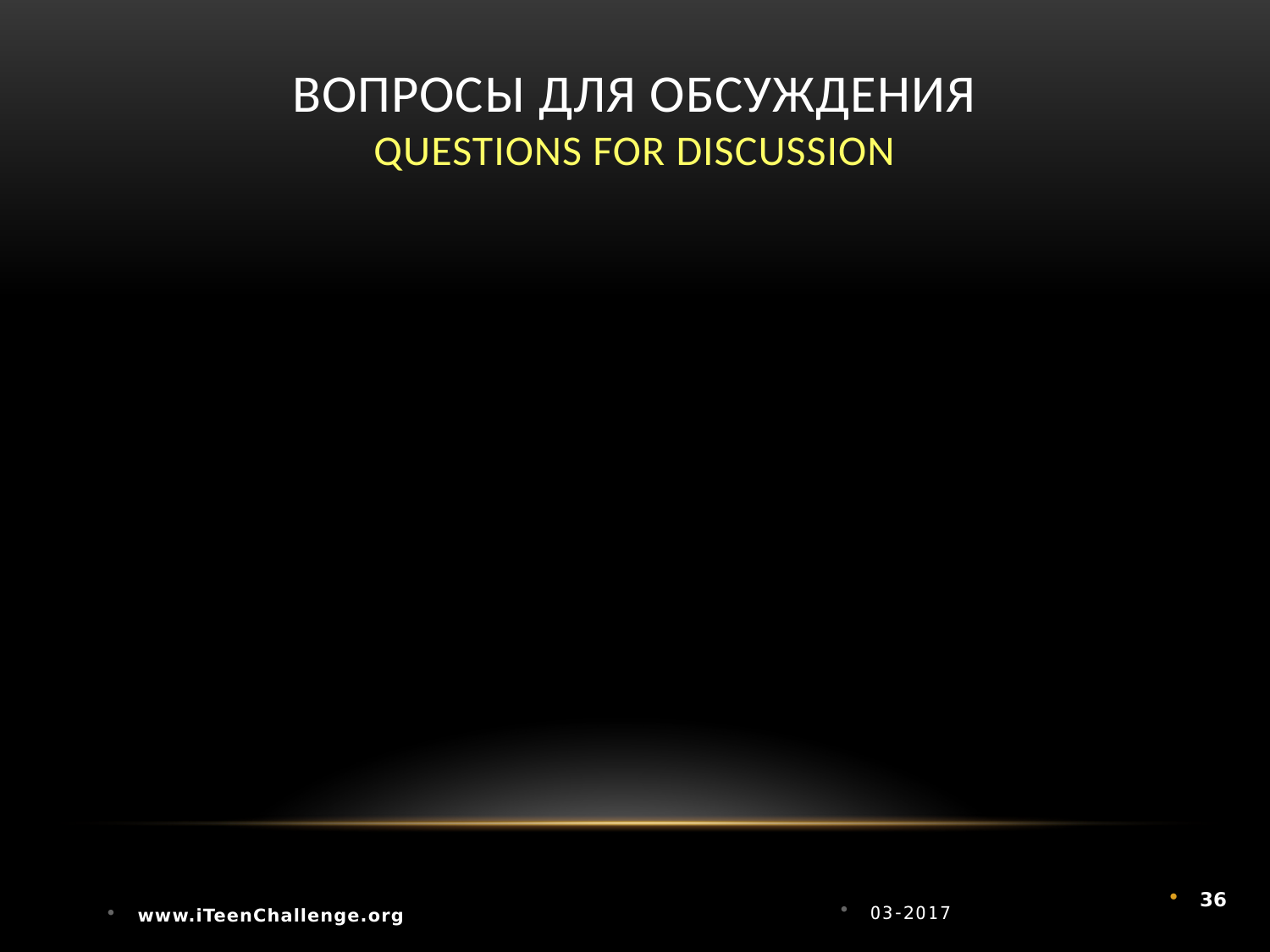

# Вопросы для обсуждения Questions for discussion
36
www.iTeenChallenge.org
03-2017